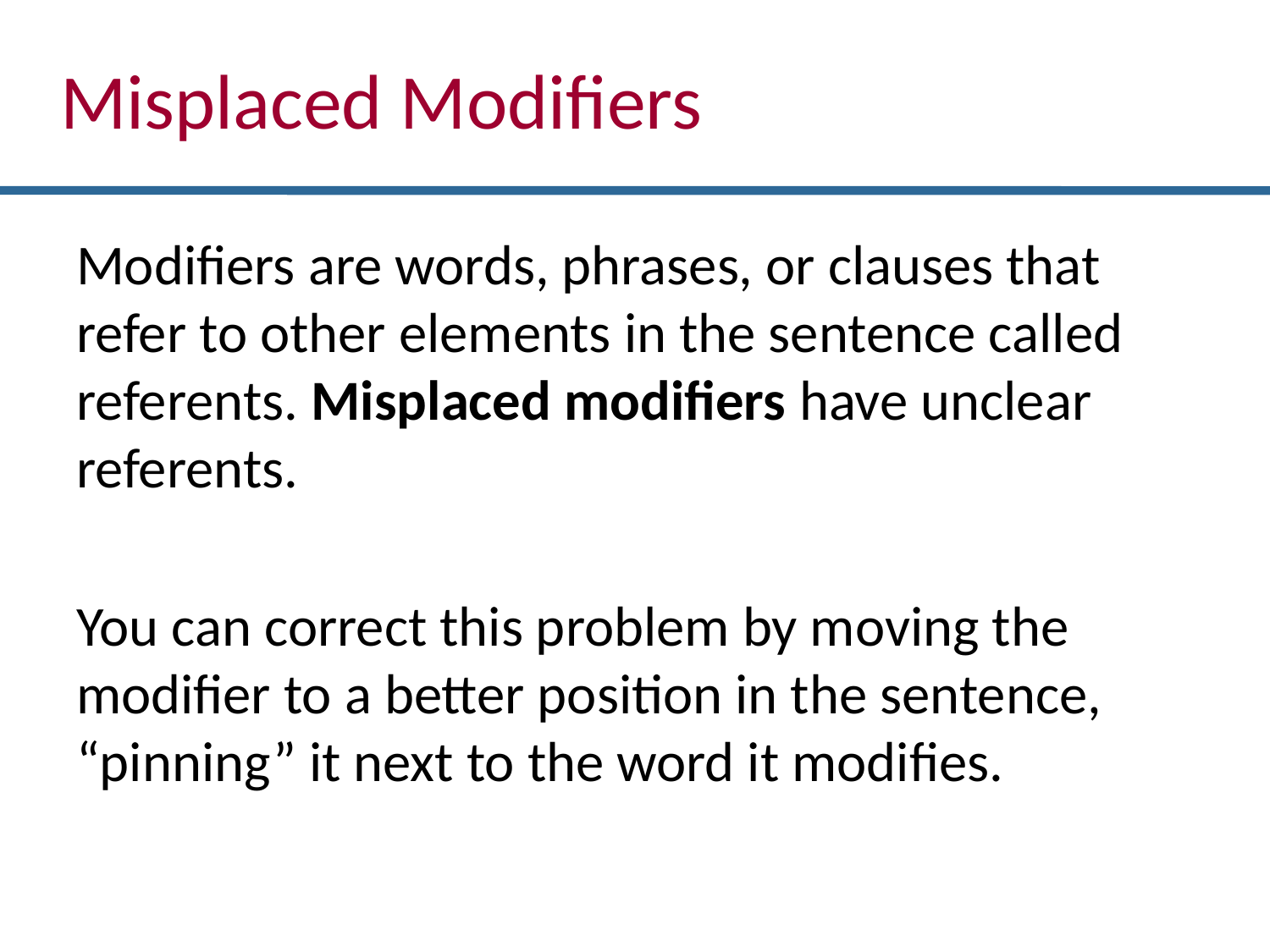

# Misplaced Modifiers
Modifiers are words, phrases, or clauses that refer to other elements in the sentence called referents. Misplaced modifiers have unclear referents.

You can correct this problem by moving the modifier to a better position in the sentence, “pinning” it next to the word it modifies.